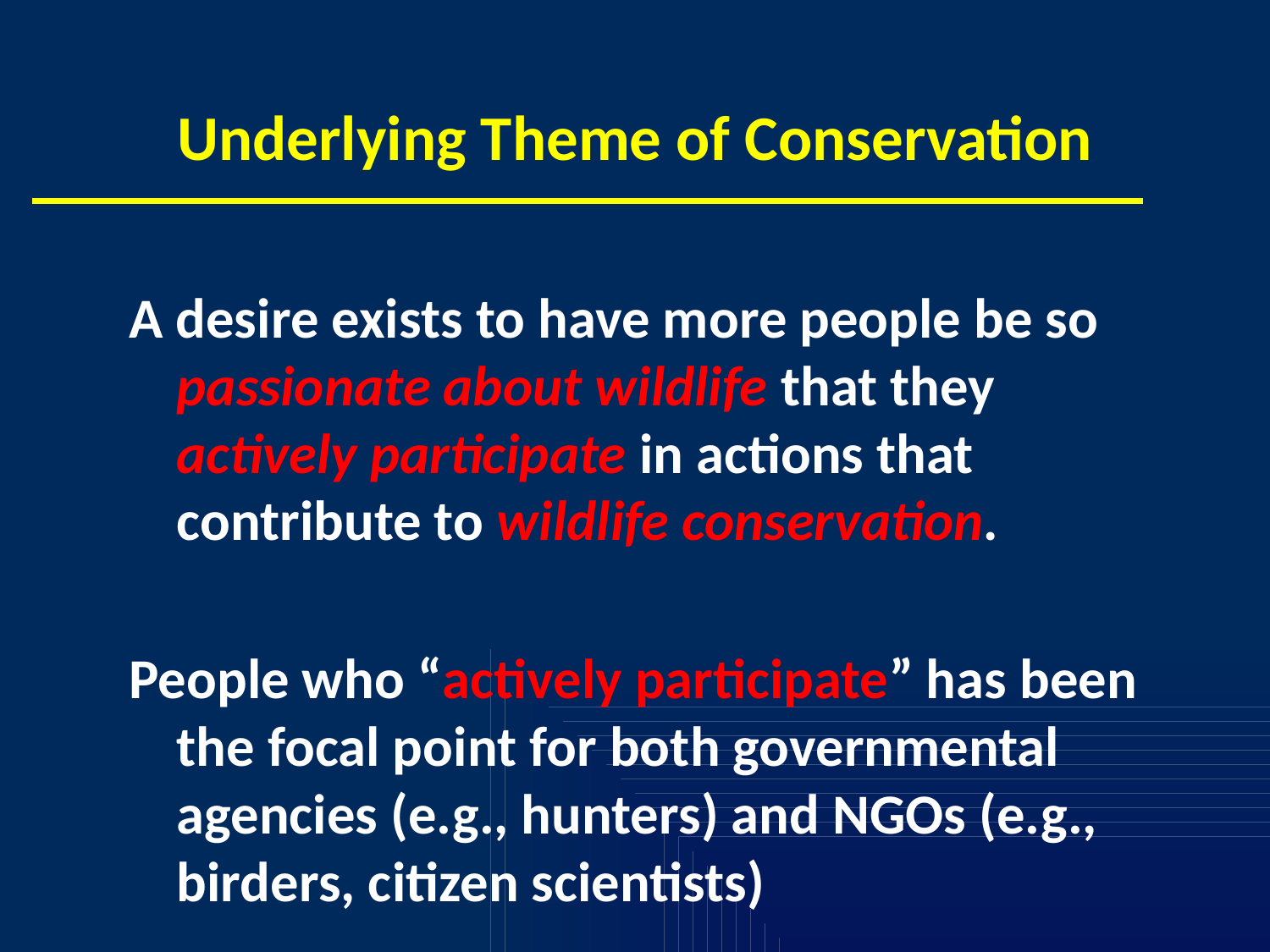

# Underlying Theme of Conservation
A desire exists to have more people be so passionate about wildlife that they actively participate in actions that contribute to wildlife conservation.

People who “actively participate” has been the focal point for both governmental agencies (e.g., hunters) and NGOs (e.g., birders, citizen scientists)